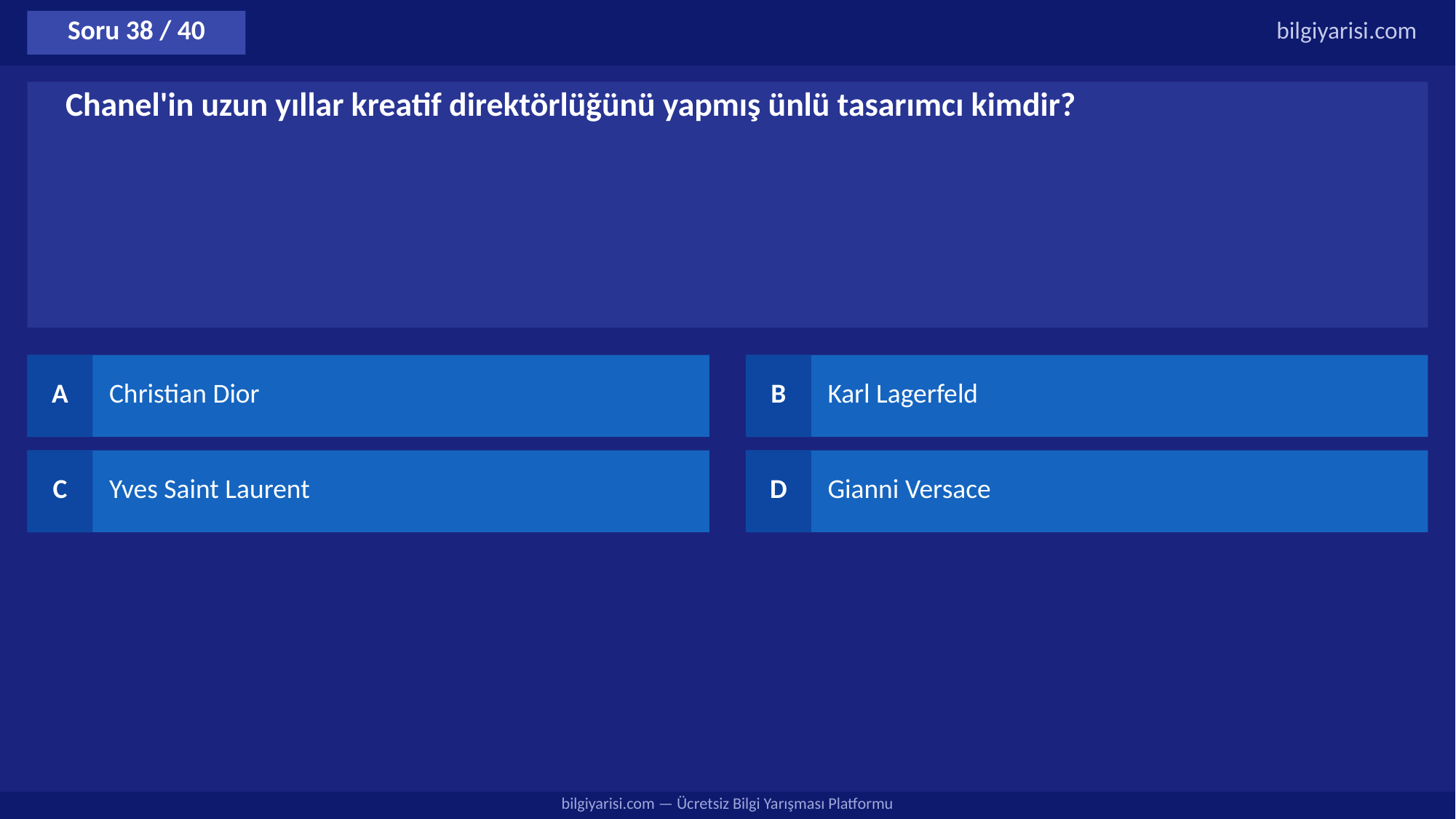

Soru 38 / 40
bilgiyarisi.com

Chanel'in uzun yıllar kreatif direktörlüğünü yapmış ünlü tasarımcı kimdir?

A
Christian Dior

B
Karl Lagerfeld

C
Yves Saint Laurent

D
Gianni Versace
bilgiyarisi.com — Ücretsiz Bilgi Yarışması Platformu